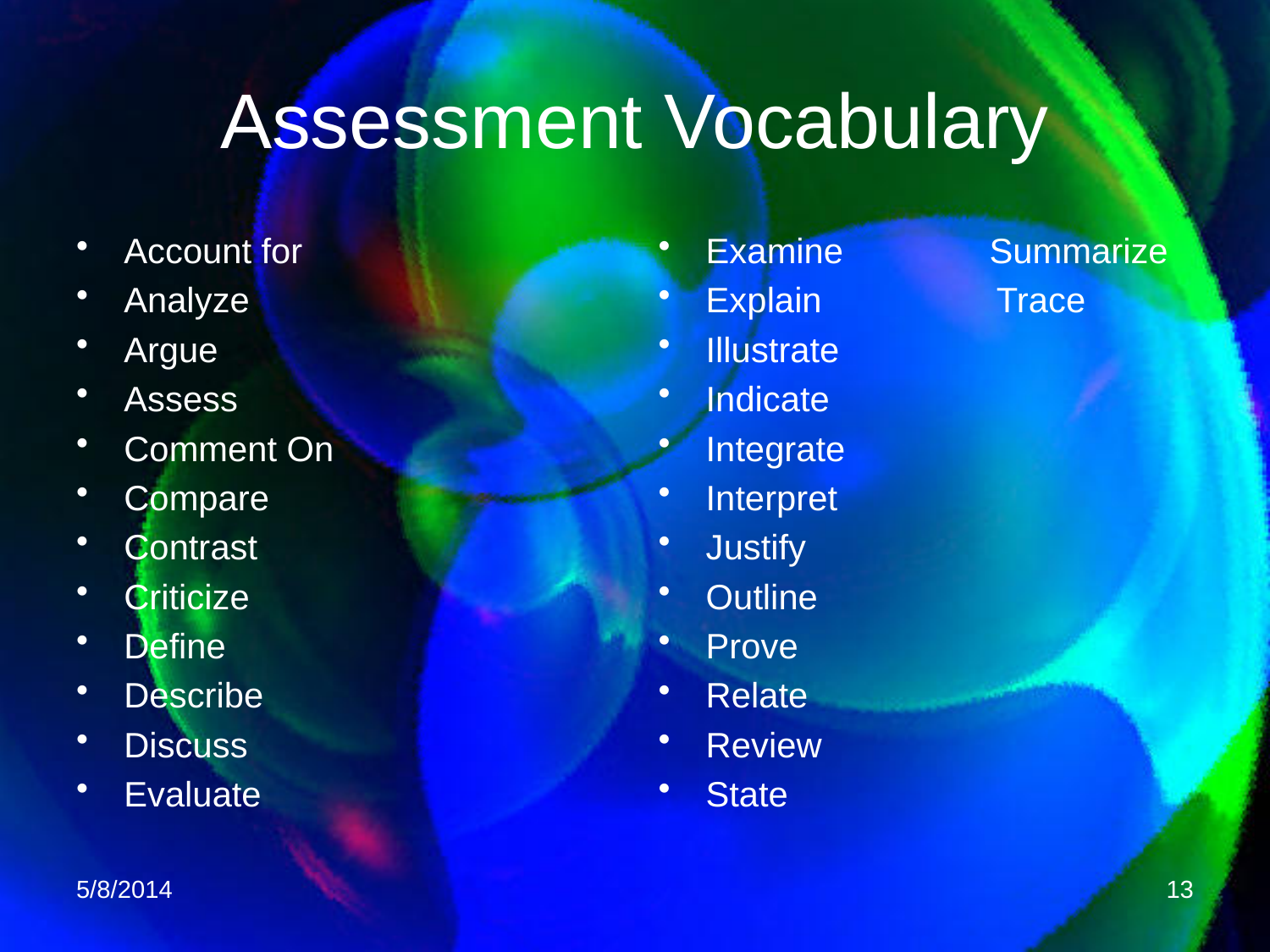

# Assessment Vocabulary
Account for
Analyze
Argue
Assess
Comment On
Compare
Contrast
Criticize
Define
Describe
Discuss
Evaluate
Examine               Summarize
Explain                  Trace
Illustrate
Indicate
Integrate
Interpret
Justify
Outline
Prove
Relate
Review
State
5/8/2014
13